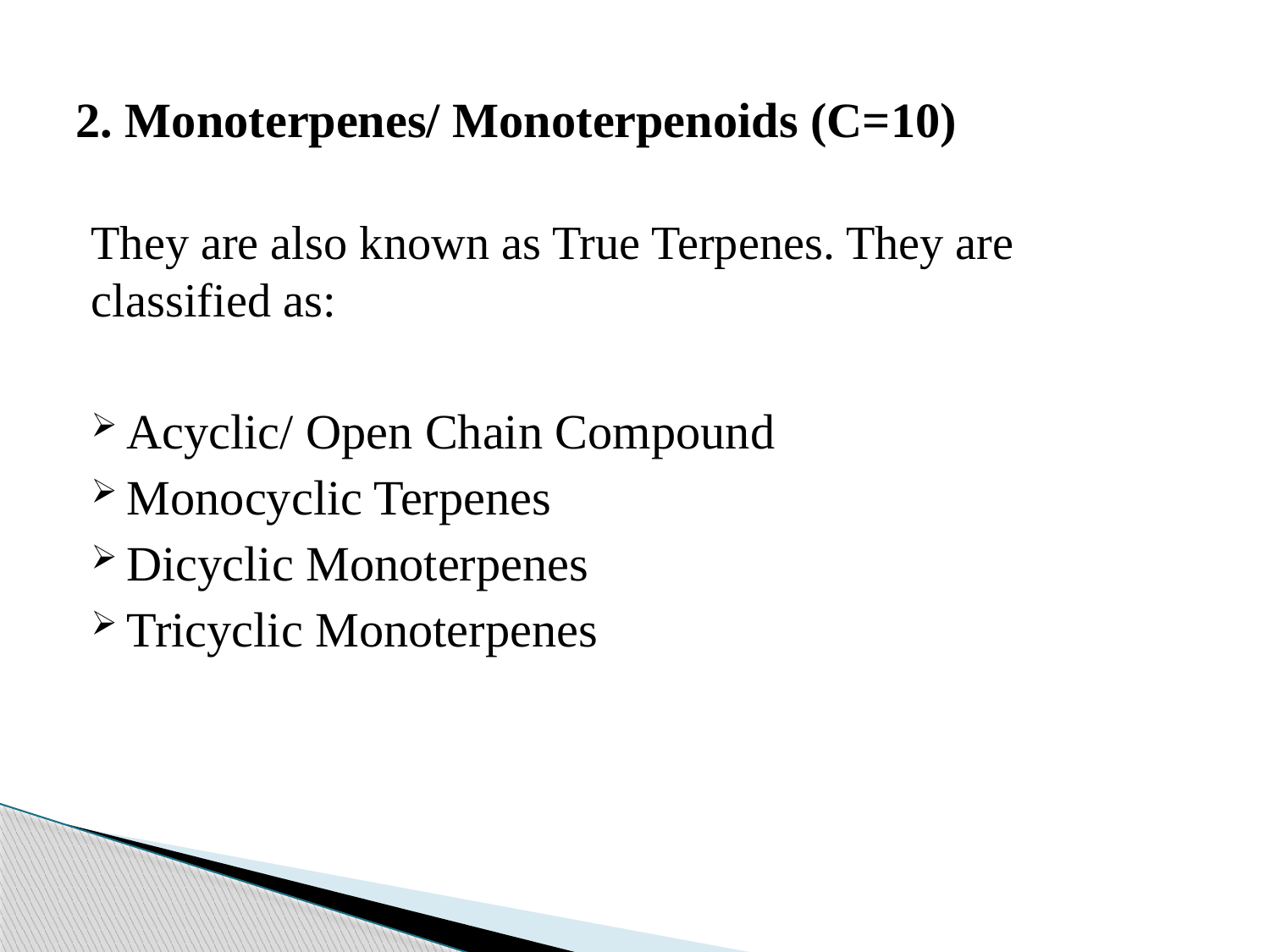

# 2. Monoterpenes/ Monoterpenoids (C=10)
They are also known as True Terpenes. They are classified as:

Acyclic/ Open Chain Compound
Monocyclic Terpenes
Dicyclic Monoterpenes
Tricyclic Monoterpenes